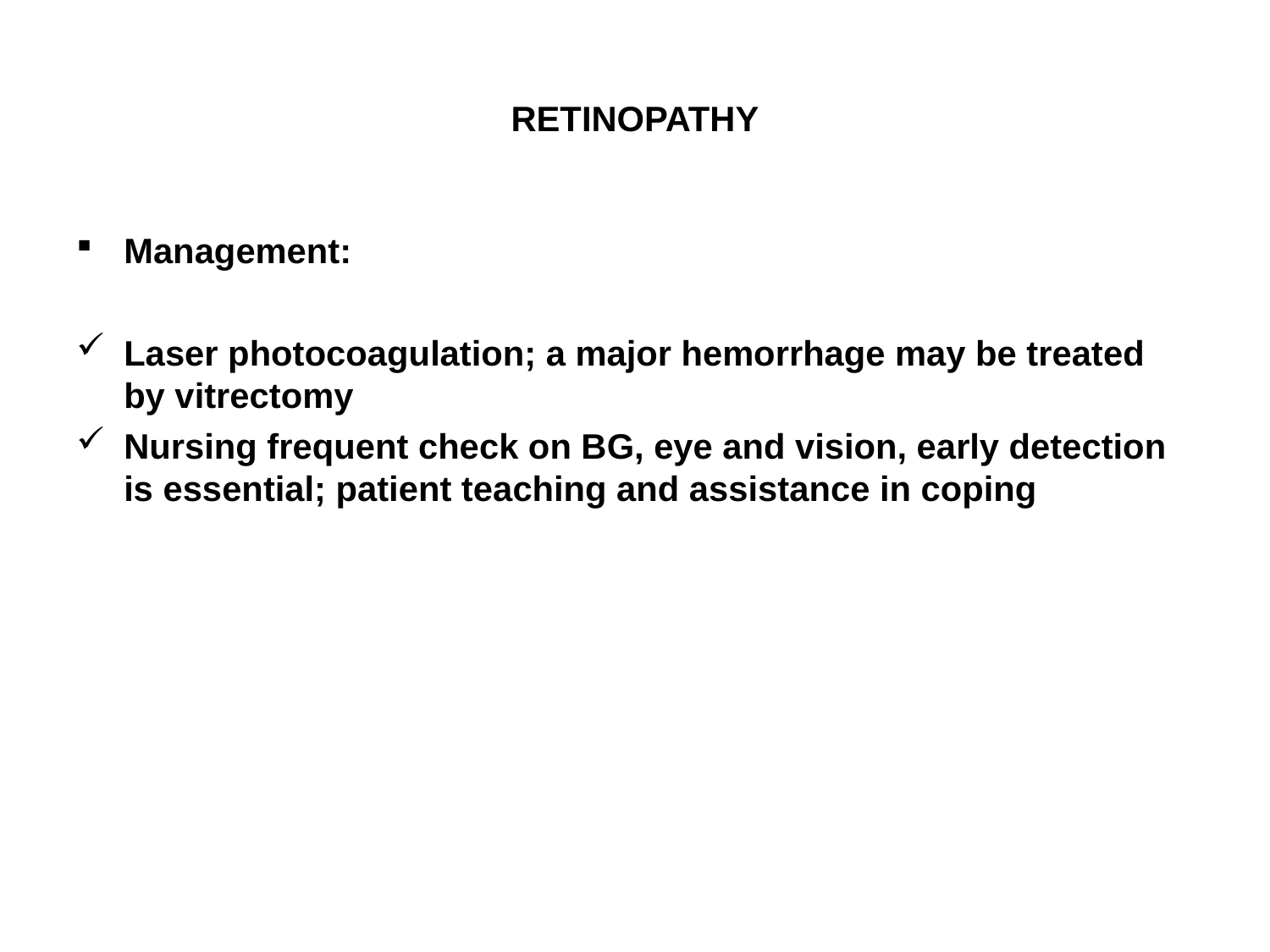

# RETINOPATHY
Management:

Laser photocoagulation; a major hemorrhage may be treated by vitrectomy
Nursing frequent check on BG, eye and vision, early detection is essential; patient teaching and assistance in coping